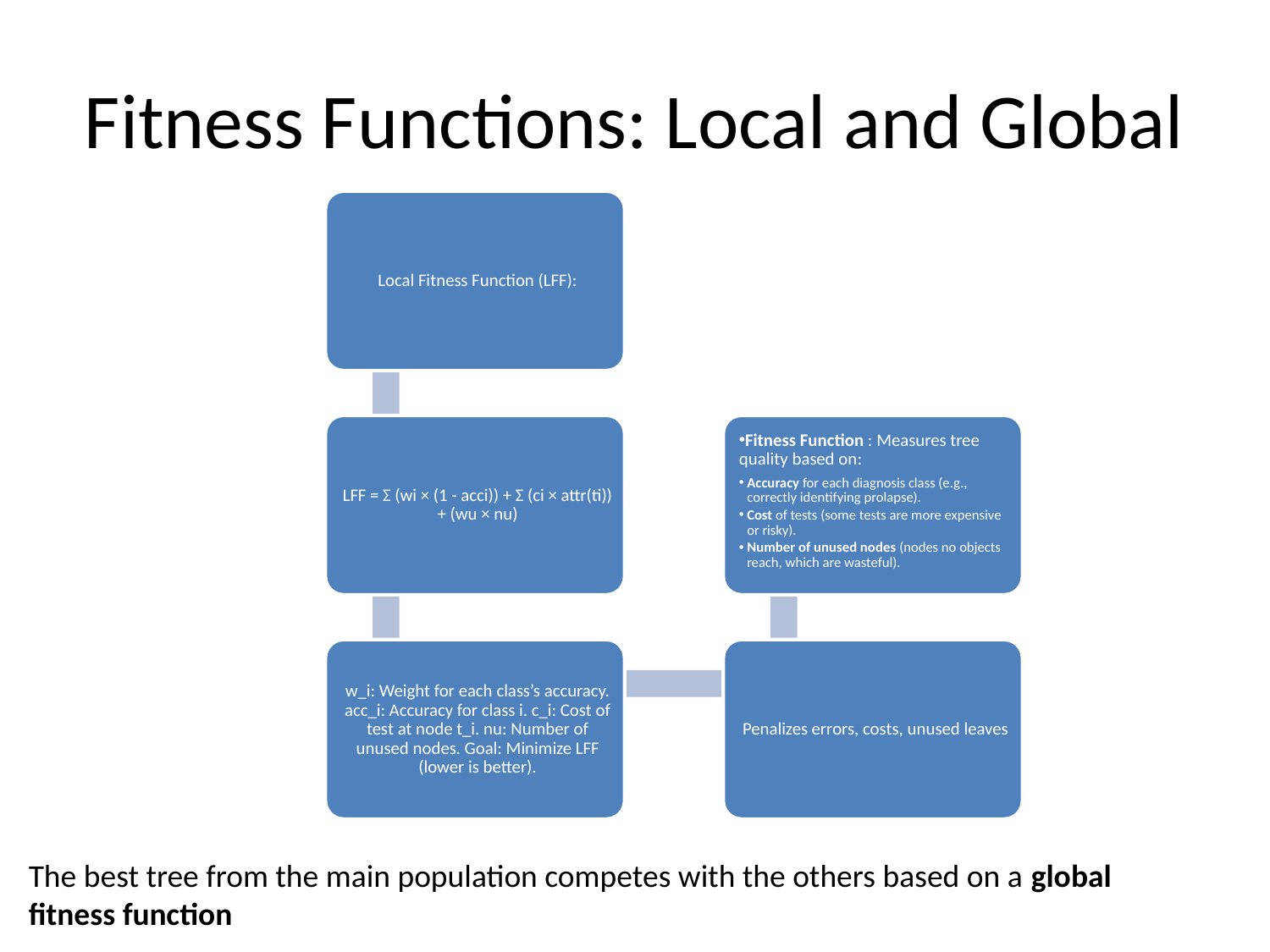

# Fitness Functions: Local and Global
Local Fitness Function (LFF):
LFF = Σ (wi × (1 - acci)) + Σ (ci × attr(ti)) + (wu × nu)
w_i: Weight for each class’s accuracy. acc_i: Accuracy for class i. c_i: Cost of test at node t_i. nu: Number of unused nodes. Goal: Minimize LFF (lower is better).
Penalizes errors, costs, unused leaves
Fitness Function : Measures tree quality based on:
Accuracy for each diagnosis class (e.g., correctly identifying prolapse).
Cost of tests (some tests are more expensive or risky).
Number of unused nodes (nodes no objects reach, which are wasteful).
The best tree from the main population competes with the others based on a global fitness function